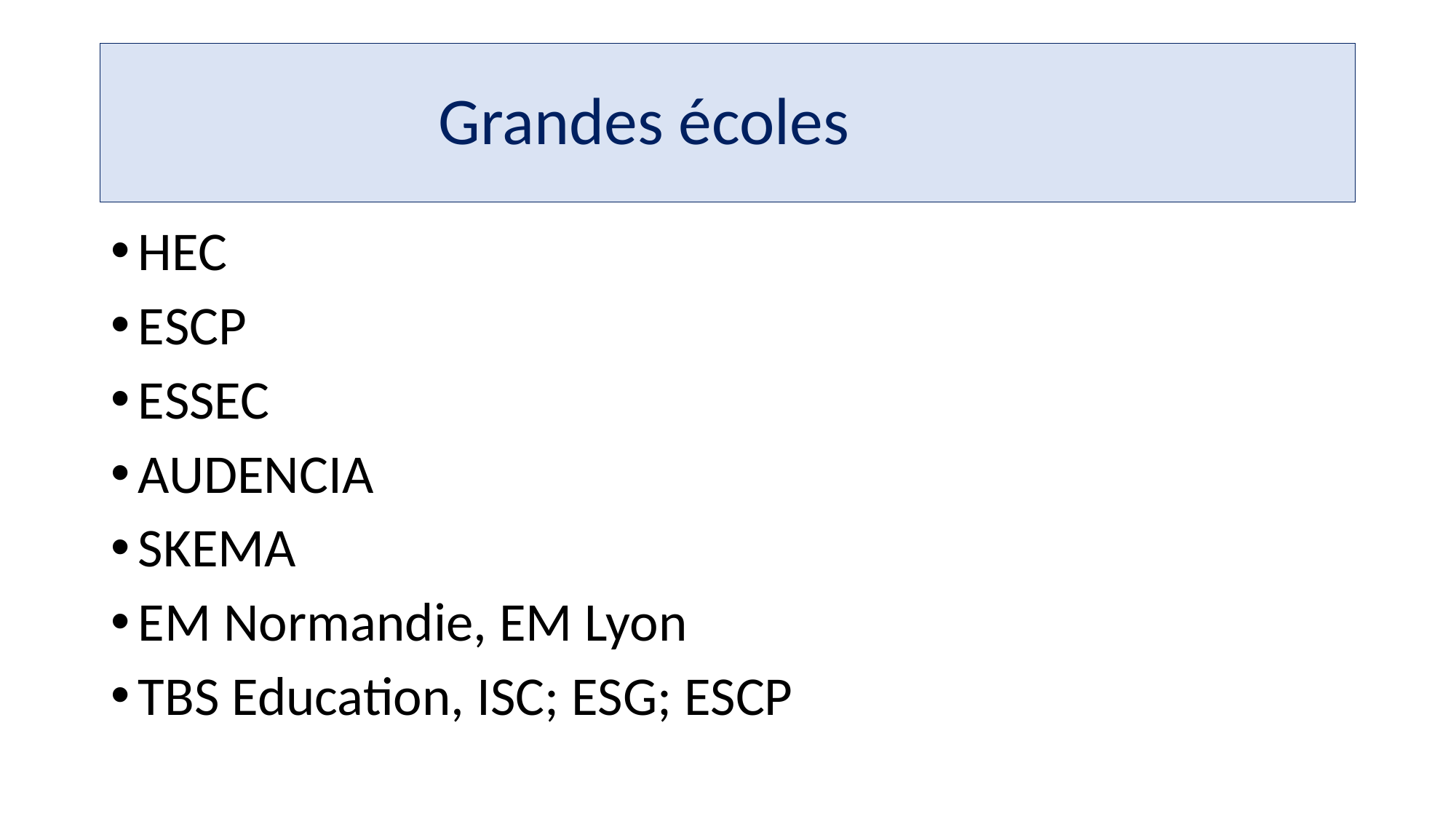

# Grandes écoles
HEC
ESCP
ESSEC
AUDENCIA
SKEMA
EM Normandie, EM Lyon
TBS Education, ISC; ESG; ESCP